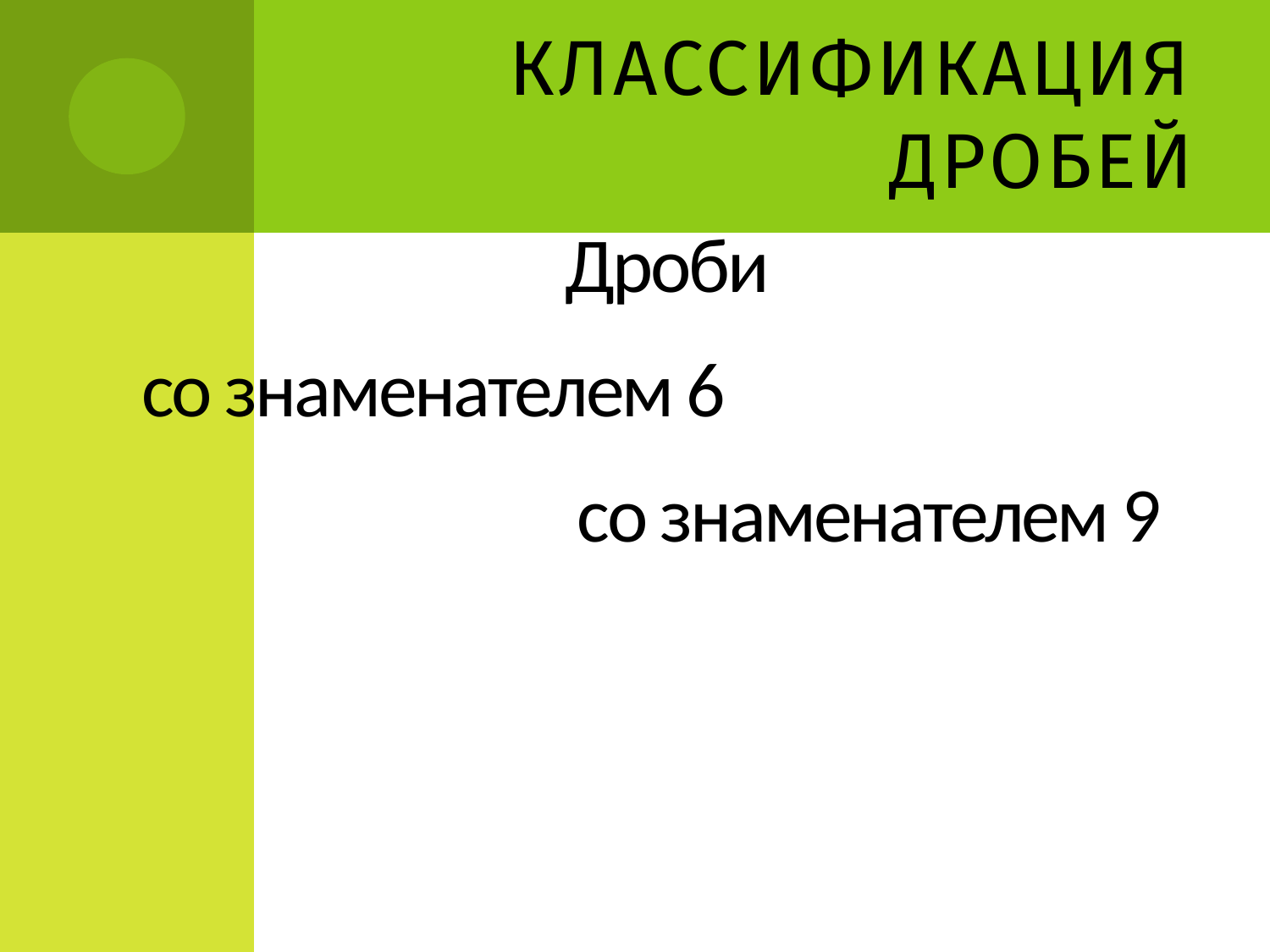

# Классификация дробей
Дроби
со знаменателем 6
                             со знаменателем 9